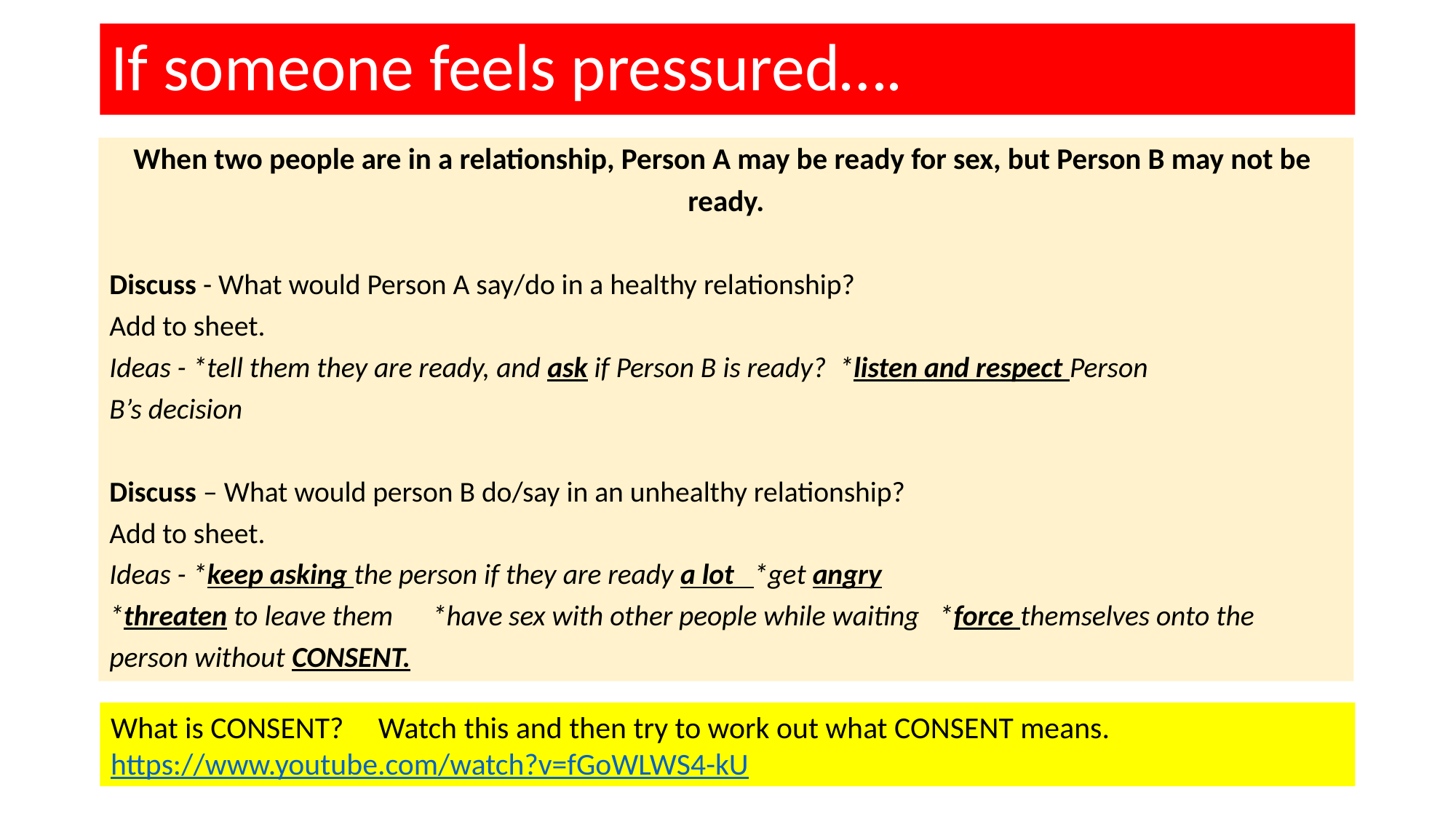

# If someone feels pressured….
When two people are in a relationship, Person A may be ready for sex, but Person B may not be
ready.

Discuss - What would Person A say/do in a healthy relationship?
Add to sheet.
Ideas - *tell them they are ready, and ask if Person B is ready?  *listen and respect Person
B’s decision

Discuss – What would person B do/say in an unhealthy relationship?
Add to sheet.
Ideas - *keep asking the person if they are ready a lot   *get angry
*threaten to leave them      *have sex with other people while waiting   *force themselves onto the
person without CONSENT.

What is CONSENT?     Watch this and then try to work out what CONSENT means.
https://www.youtube.com/watch?v=fGoWLWS4-kU